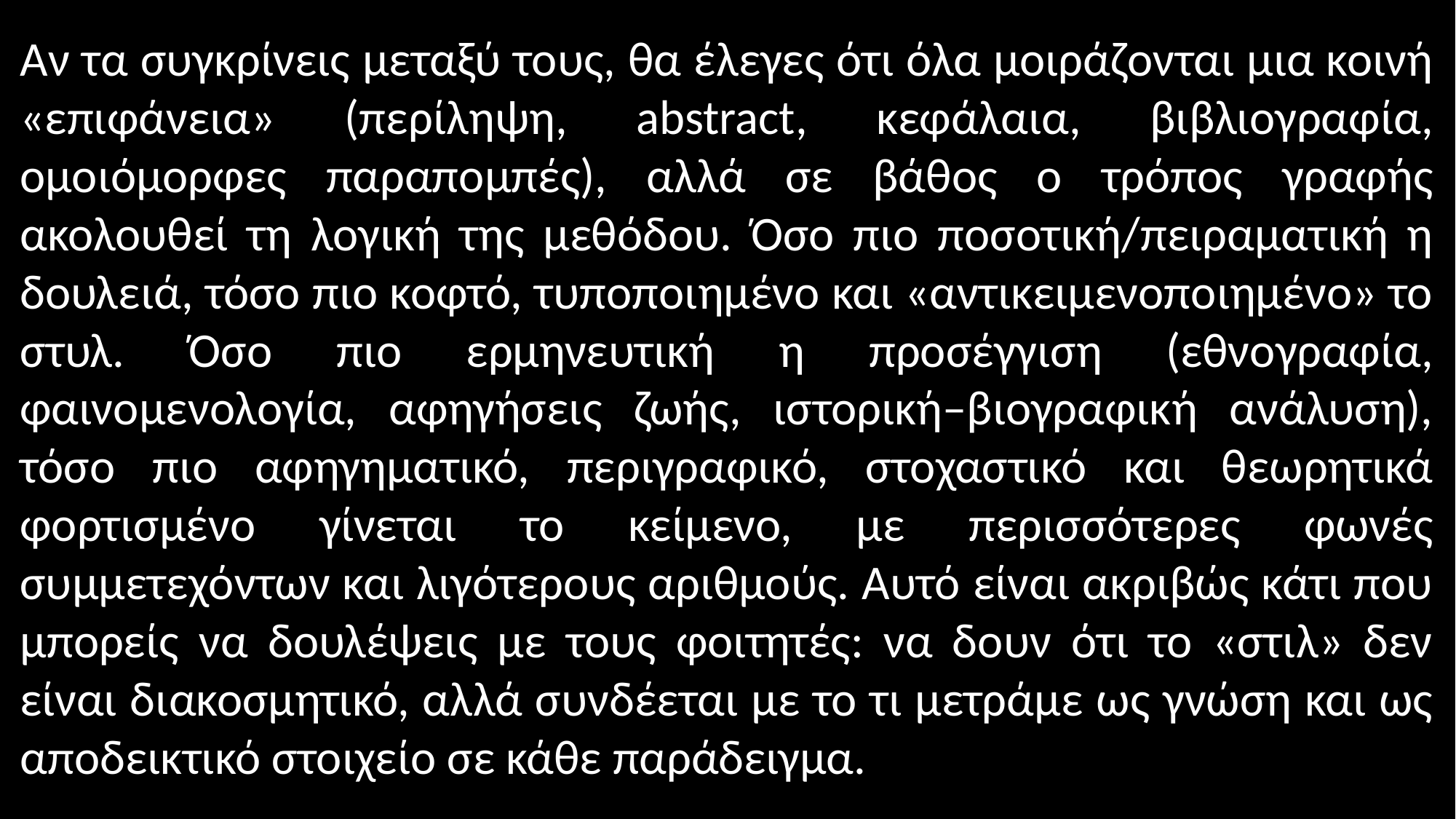

Αν τα συγκρίνεις μεταξύ τους, θα έλεγες ότι όλα μοιράζονται μια κοινή «επιφάνεια» (περίληψη, abstract, κεφάλαια, βιβλιογραφία, ομοιόμορφες παραπομπές), αλλά σε βάθος ο τρόπος γραφής ακολουθεί τη λογική της μεθόδου. Όσο πιο ποσοτική/πειραματική η δουλειά, τόσο πιο κοφτό, τυποποιημένο και «αντικειμενοποιημένο» το στυλ. Όσο πιο ερμηνευτική η προσέγγιση (εθνογραφία, φαινομενολογία, αφηγήσεις ζωής, ιστορική–βιογραφική ανάλυση), τόσο πιο αφηγηματικό, περιγραφικό, στοχαστικό και θεωρητικά φορτισμένο γίνεται το κείμενο, με περισσότερες φωνές συμμετεχόντων και λιγότερους αριθμούς. Αυτό είναι ακριβώς κάτι που μπορείς να δουλέψεις με τους φοιτητές: να δουν ότι το «στιλ» δεν είναι διακοσμητικό, αλλά συνδέεται με το τι μετράμε ως γνώση και ως αποδεικτικό στοιχείο σε κάθε παράδειγμα.